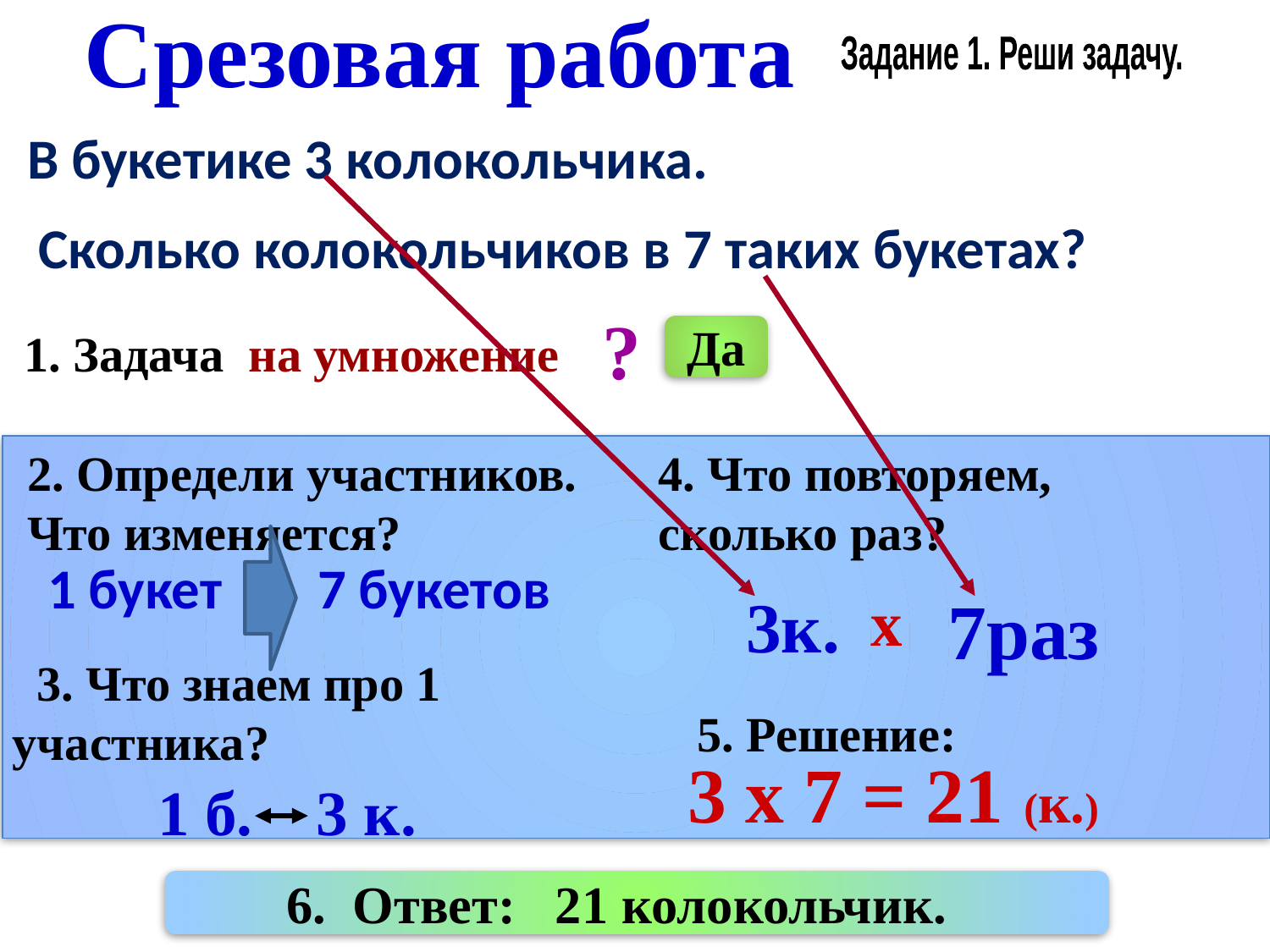

Срезовая работа
Задание 1. Реши задачу.
В букетике 3 колокольчика.
 Сколько колокольчиков в 7 таких букетах?
?
1. Задача  на умножение
Да

2. Определи участников.
Что изменяется?
4. Что повторяем, сколько раз?
1 букет
7 букетов

3к.
7раз
х
  3. Что знаем про 1   участника?

5. Решение:
3 х 7 = 21 (к.)
1 б.    3 к.
6.  Ответ:   21 колокольчик.